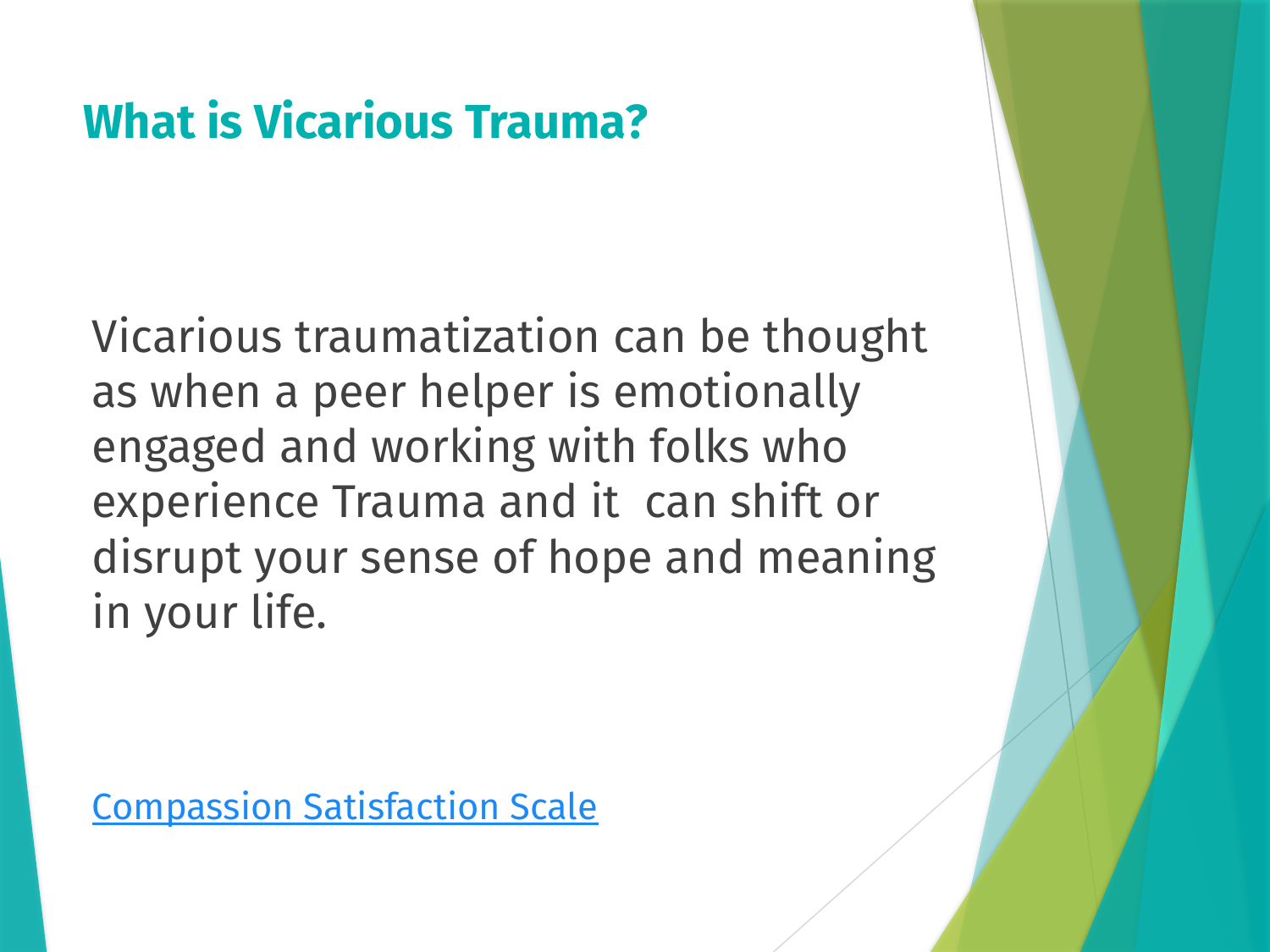

# What is Vicarious Trauma?
Vicarious traumatization can be thought as when a peer helper is emotionally engaged and working with folks who experience Trauma and it  can shift or disrupt your sense of hope and meaning in your life.

Compassion Satisfaction Scale